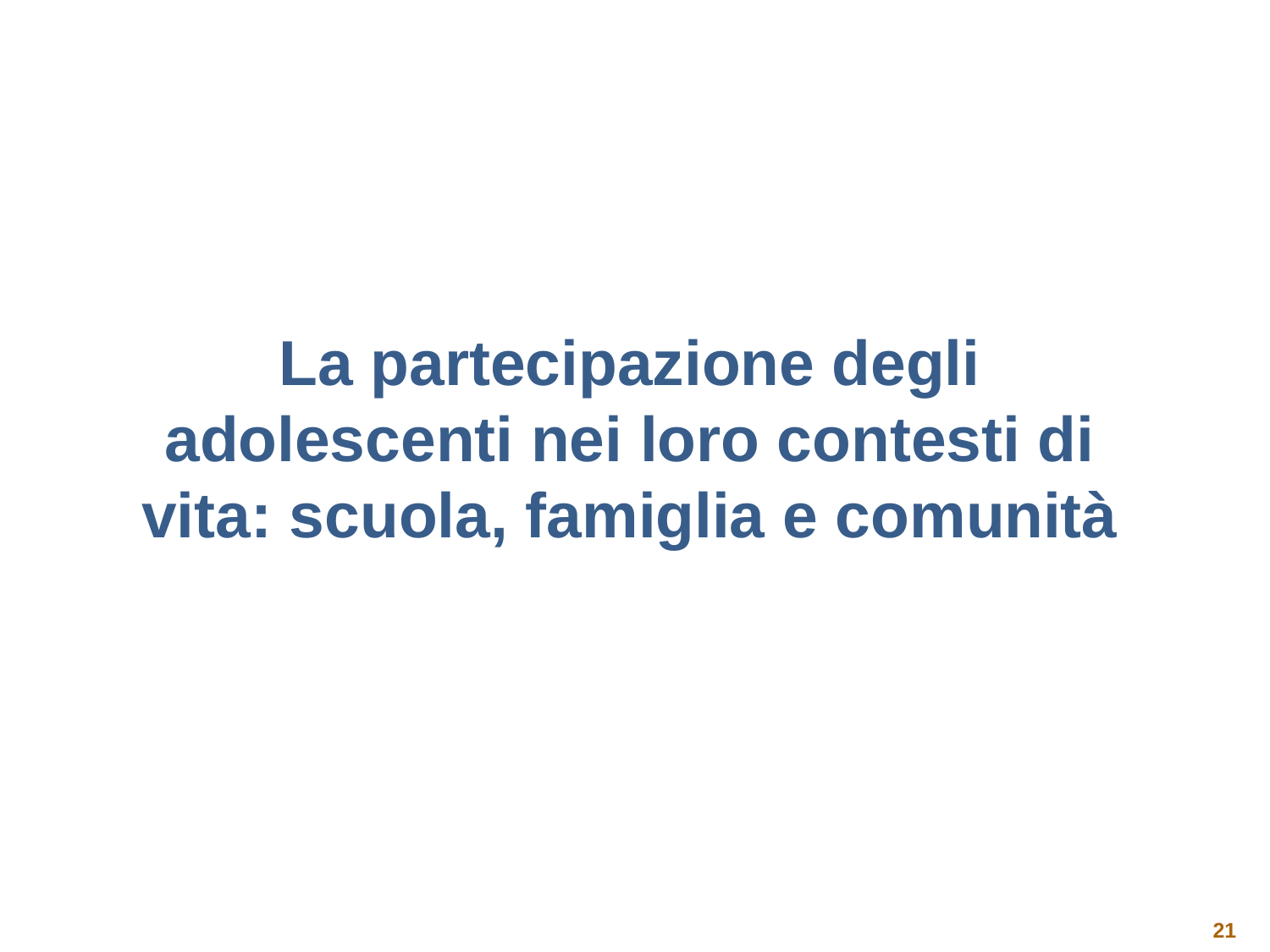

#
La partecipazione degli adolescenti nei loro contesti di vita: scuola, famiglia e comunità
21